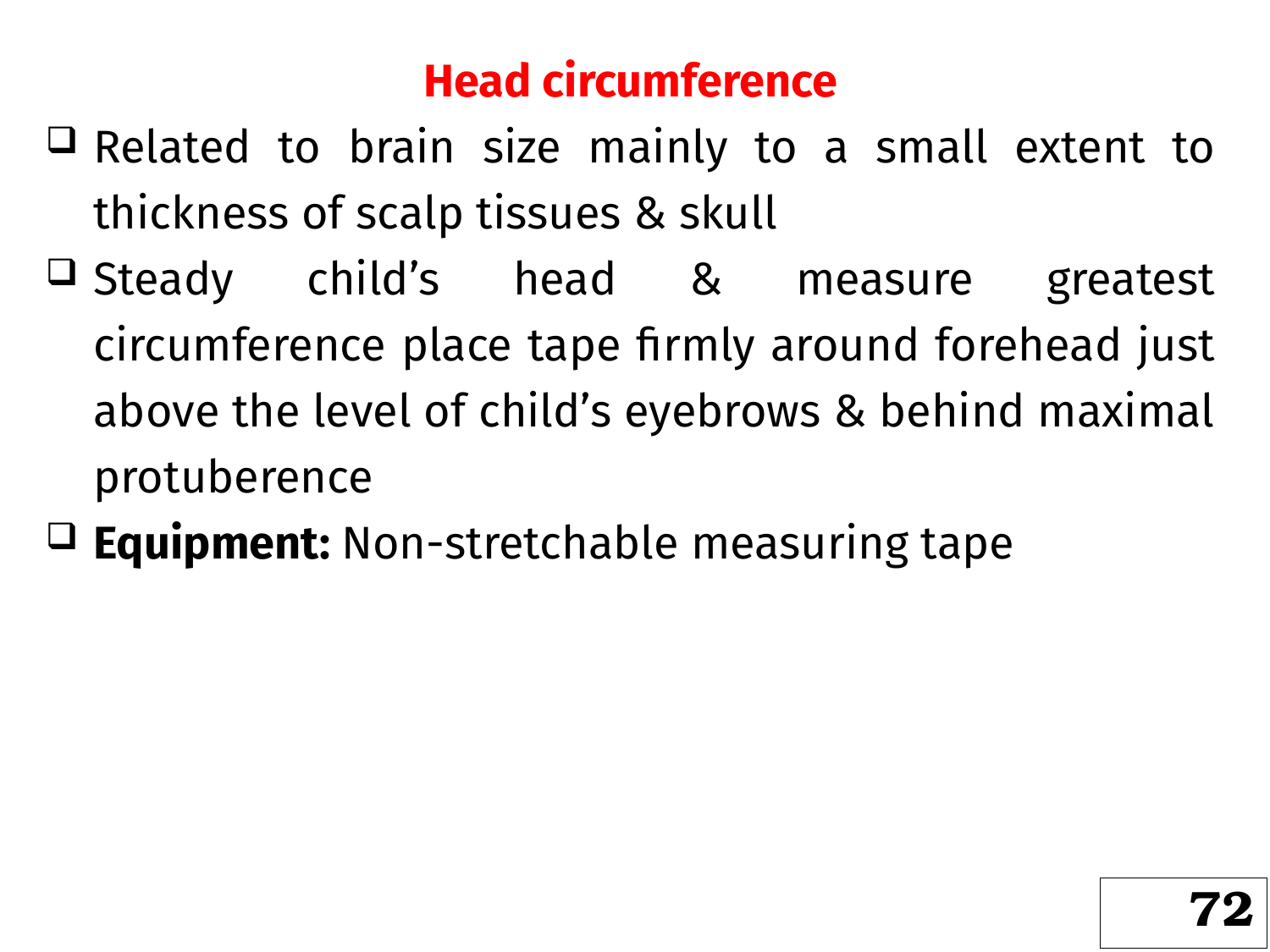

Head circumference
Related to brain size mainly to a small extent to thickness of scalp tissues & skull
Steady child’s head & measure greatest circumference place tape firmly around forehead just above the level of child’s eyebrows & behind maximal protuberence
Equipment: Non-stretchable measuring tape

72